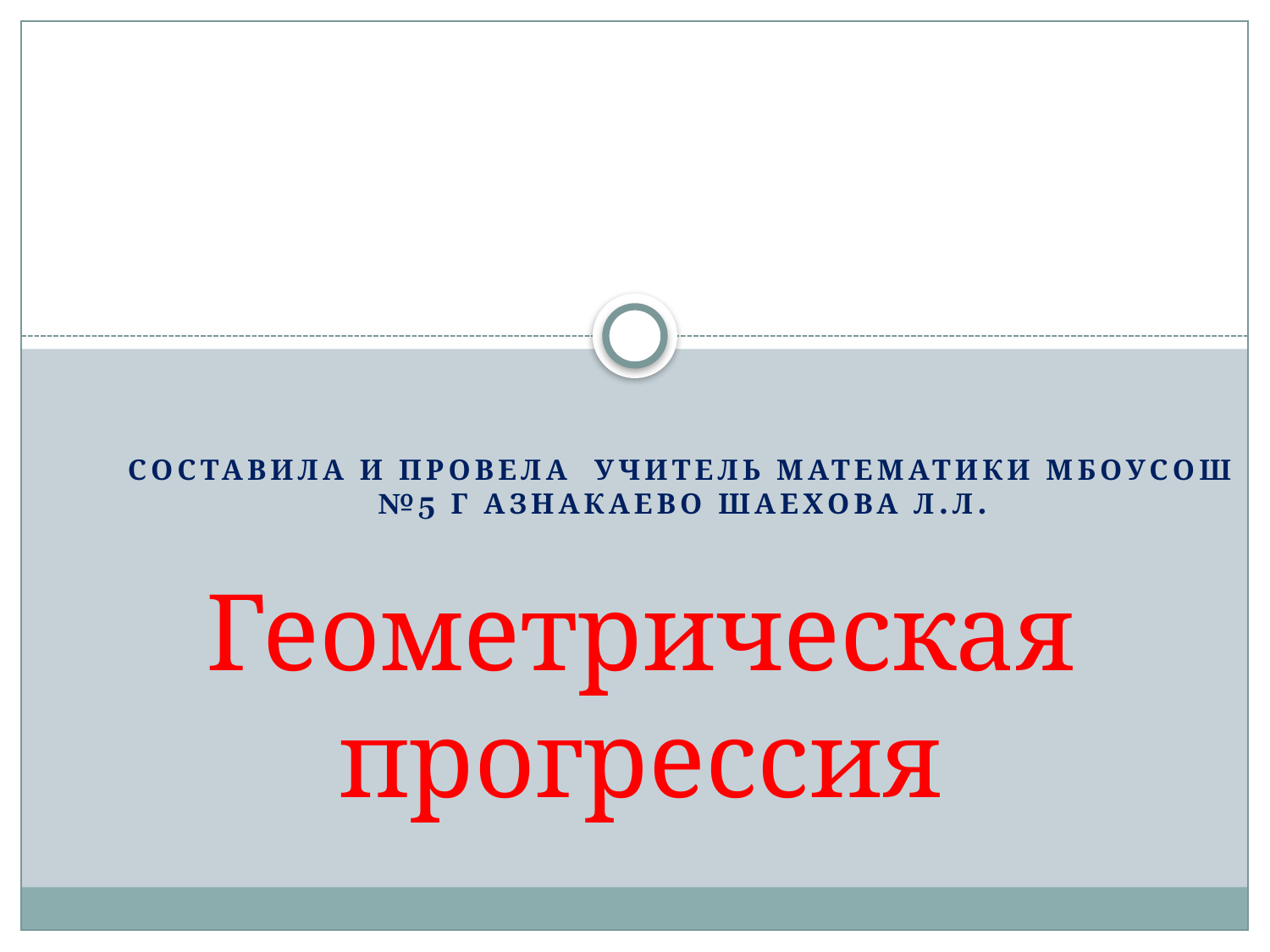

Составила и провела  учитель математики МБОУСОШ №5 г Азнакаево Шаехова Л.Л.
# Геометрическая прогрессия